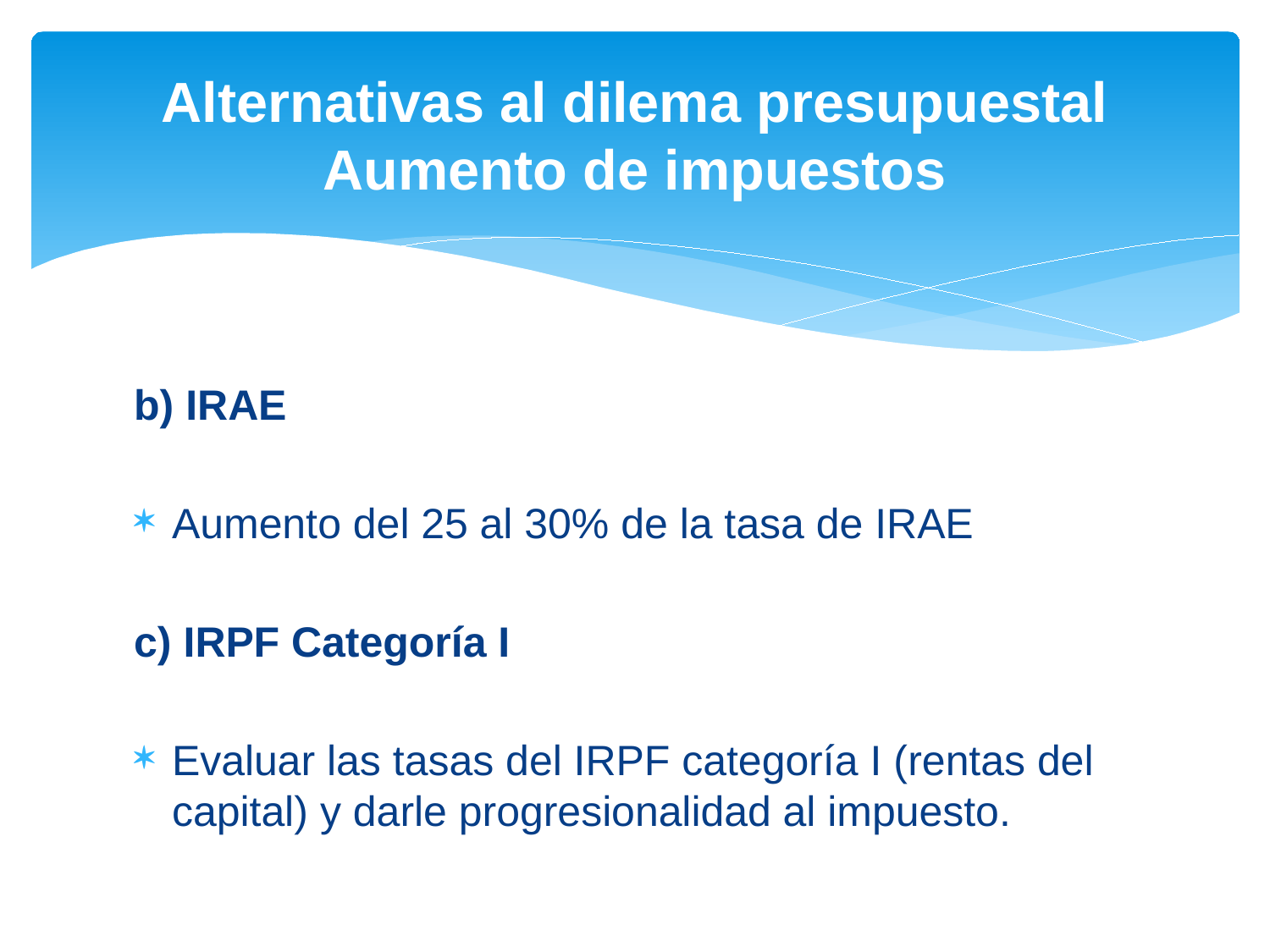

# Alternativas al dilema presupuestal Aumento de impuestos
b) IRAE

Aumento del 25 al 30% de la tasa de IRAE

c) IRPF Categoría I

Evaluar las tasas del IRPF categoría I (rentas del capital) y darle progresionalidad al impuesto.